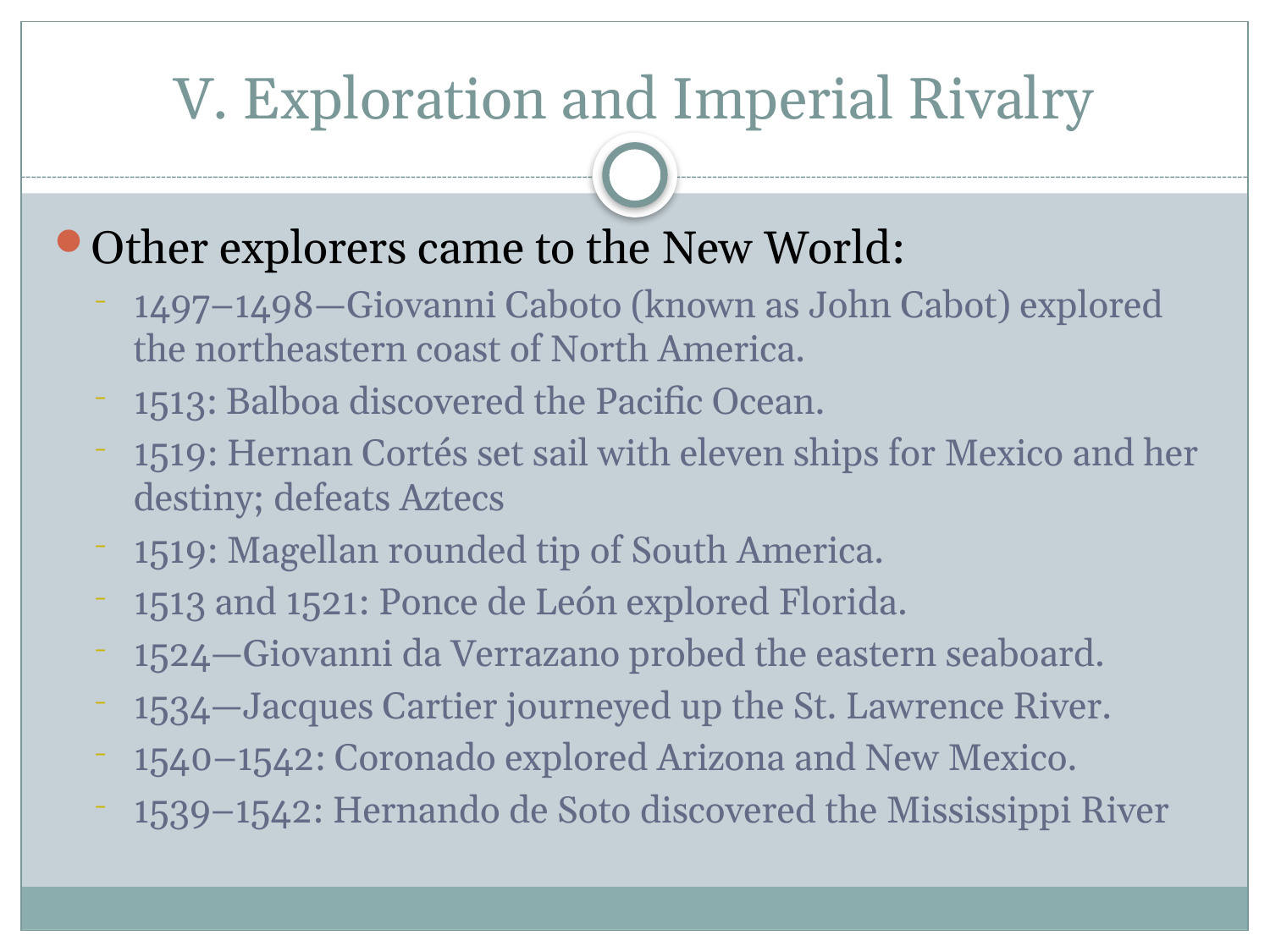

# V. Exploration and Imperial Rivalry
Other explorers came to the New World:
1497–1498―Giovanni Caboto (known as John Cabot) explored the northeastern coast of North America.
1513: Balboa discovered the Pacific Ocean.
1519: Hernan Cortés set sail with eleven ships for Mexico and her destiny; defeats Aztecs
1519: Magellan rounded tip of South America.
1513 and 1521: Ponce de León explored Florida.
1524―Giovanni da Verrazano probed the eastern seaboard.
1534―Jacques Cartier journeyed up the St. Lawrence River.
1540–1542: Coronado explored Arizona and New Mexico.
1539–1542: Hernando de Soto discovered the Mississippi River